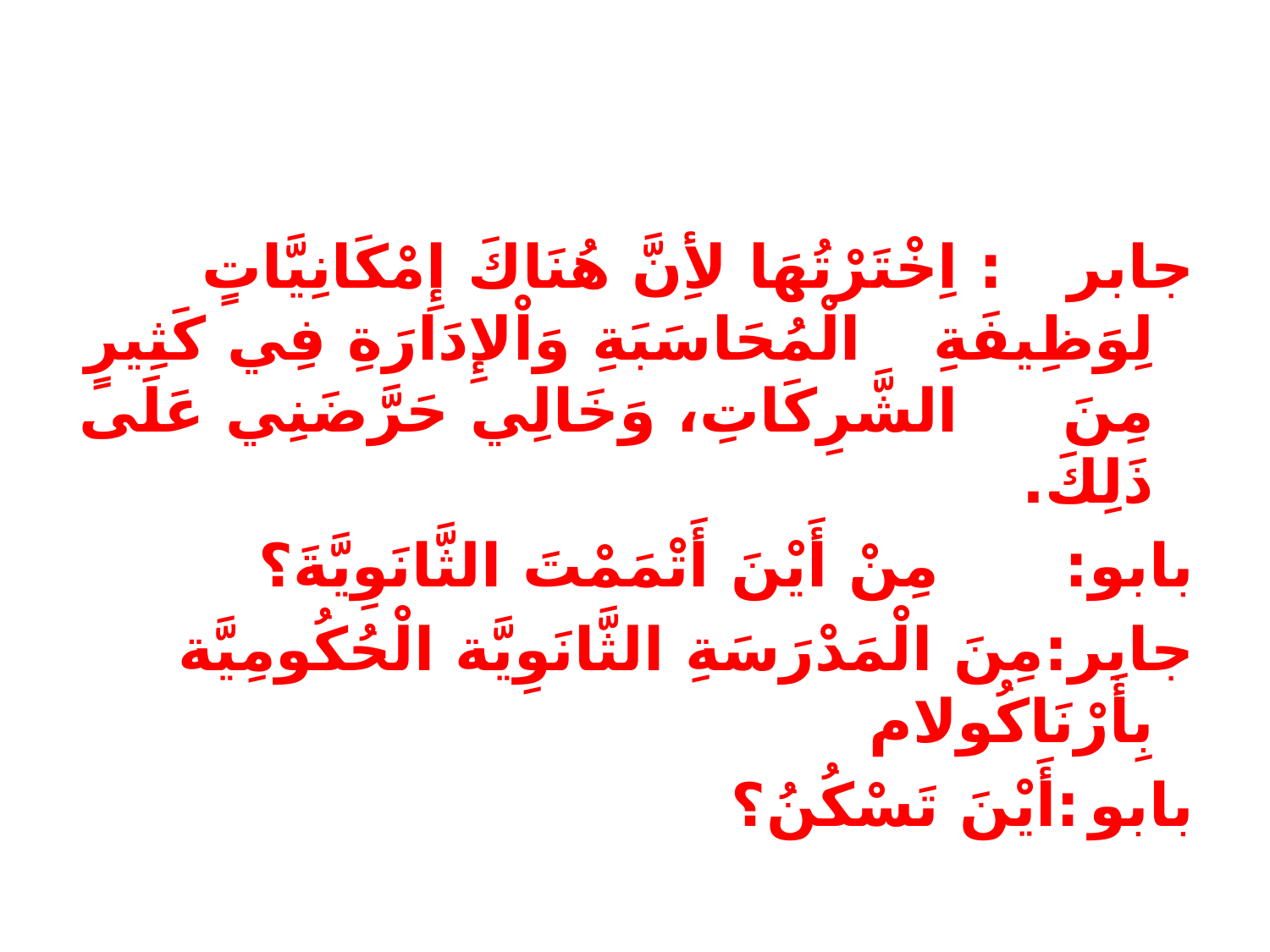

جابر  	: 	اِخْتَرْتُهَا لأِنَّ هُنَاكَ إِمْكَانِيَّاتٍ لِوَظِيفَةِ 			الْمُحَاسَبَةِ وَاْلإِدَارَةِ فِي كَثِيرٍ مِنَ 				الشَّرِكَاتِ، وَخَالِي حَرَّضَنِي عَلَى ذَلِكَ.
بابو	:      مِنْ أَيْنَ أَتْمَمْتَ الثَّانَوِيَّةَ؟
جابر	:	مِنَ الْمَدْرَسَةِ الثَّانَوِيَّة الْحُكُومِيَّة بِأَرْنَاكُولام
بابو	:	أَيْنَ تَسْكُنُ؟